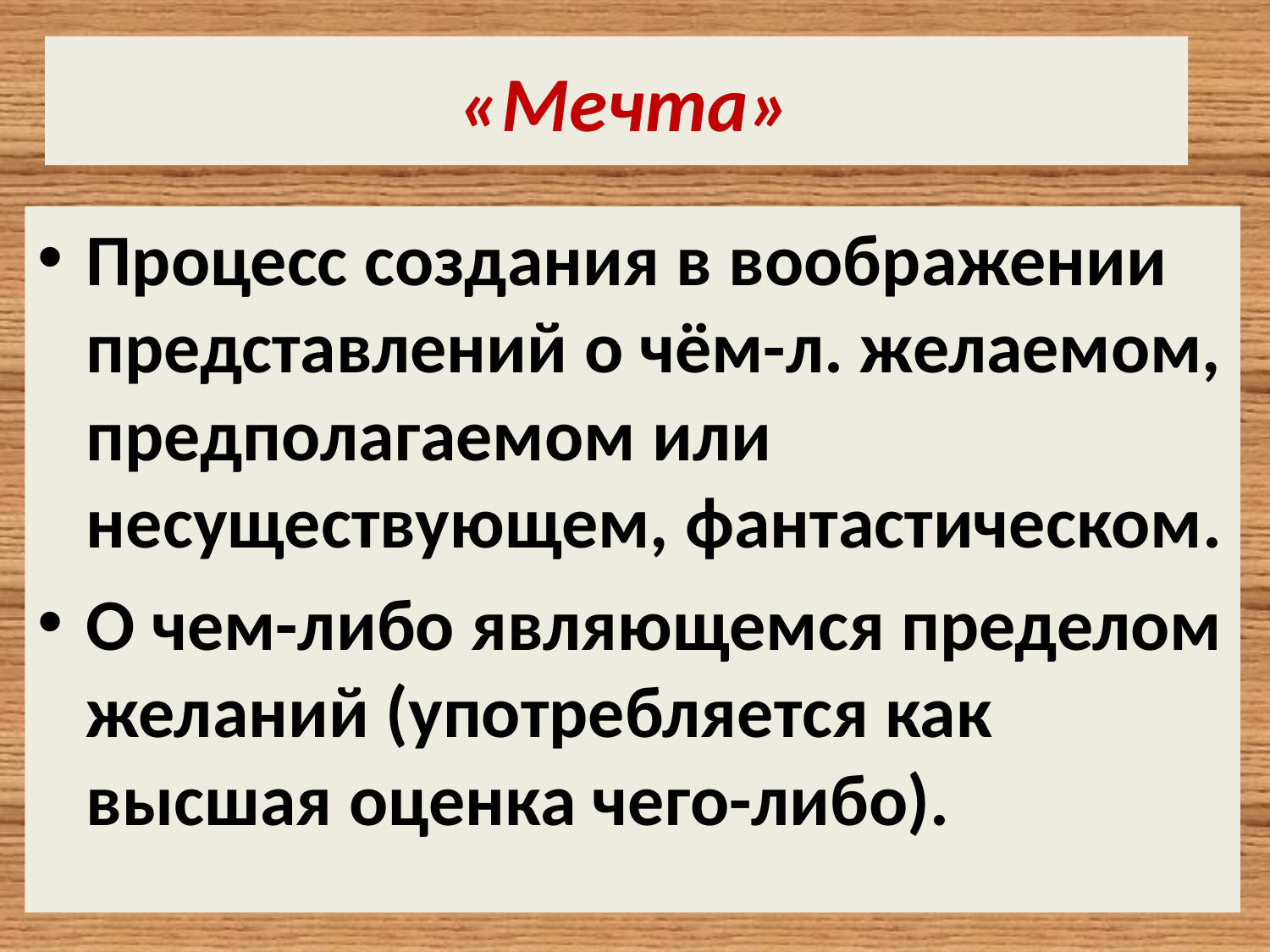

# «Мечта»
Процесс создания в воображении представлений о чём-л. желаемом, предполагаемом или несуществующем, фантастическом.
О чем-либо являющемся пределом желаний (употребляется как высшая оценка чего-либо).